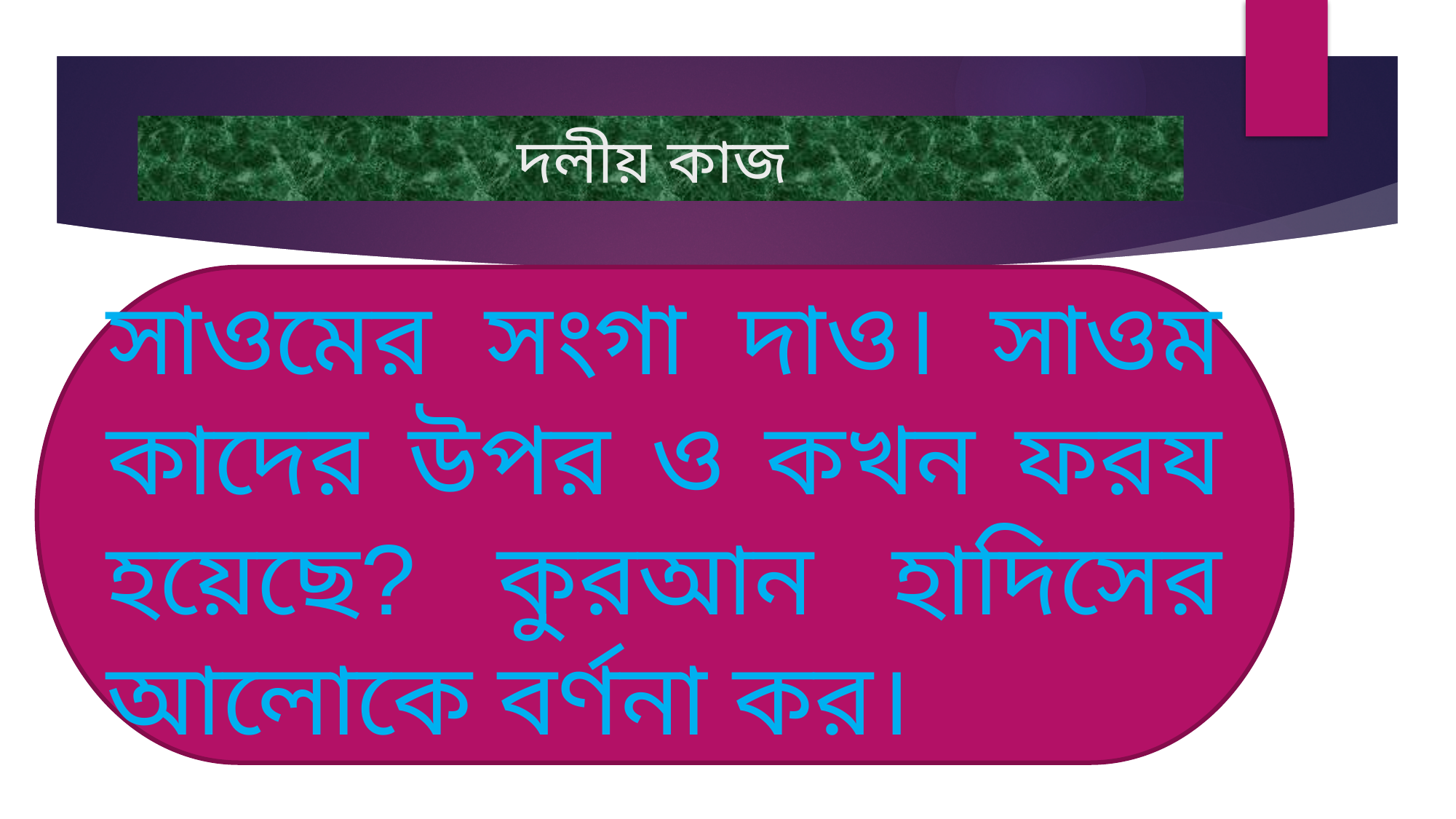

# দলীয় কাজ
সাওমের সংগা দাও। সাওম কাদের উপর ও কখন ফরয হয়েছে? কুরআন হাদিসের আলোকে বর্ণনা কর।